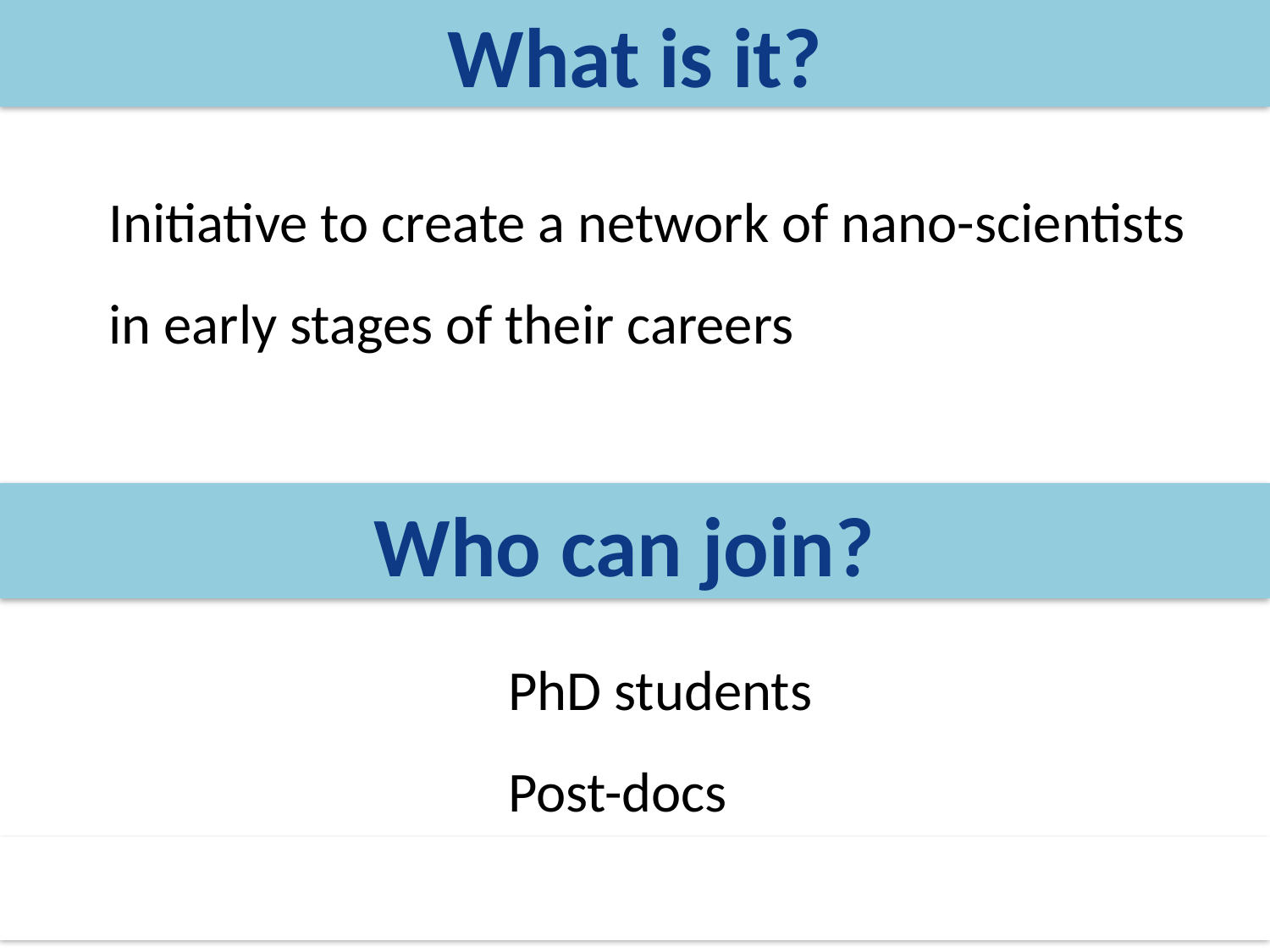

# What is it?
Initiative to create a network of nano-scientists in early stages of their careers

Who can join?
PhD students
Post-docs